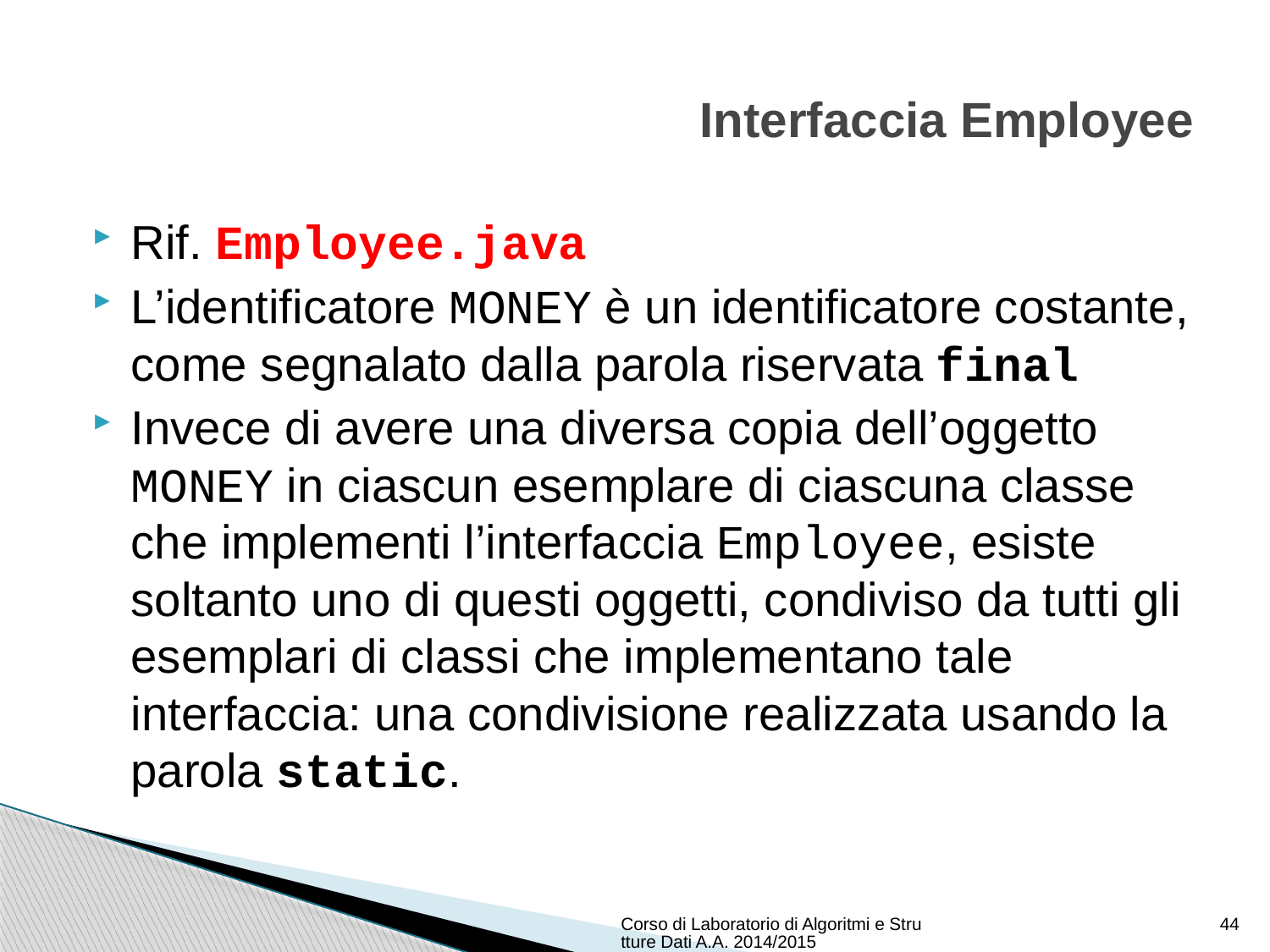

# Interfaccia Employee
Rif. Employee.java
L’identificatore MONEY è un identificatore costante, come segnalato dalla parola riservata final
Invece di avere una diversa copia dell’oggetto MONEY in ciascun esemplare di ciascuna classe che implementi l’interfaccia Employee, esiste soltanto uno di questi oggetti, condiviso da tutti gli esemplari di classi che implementano tale interfaccia: una condivisione realizzata usando la parola static.
Corso di Laboratorio di Algoritmi e Strutture Dati A.A. 2014/2015
44